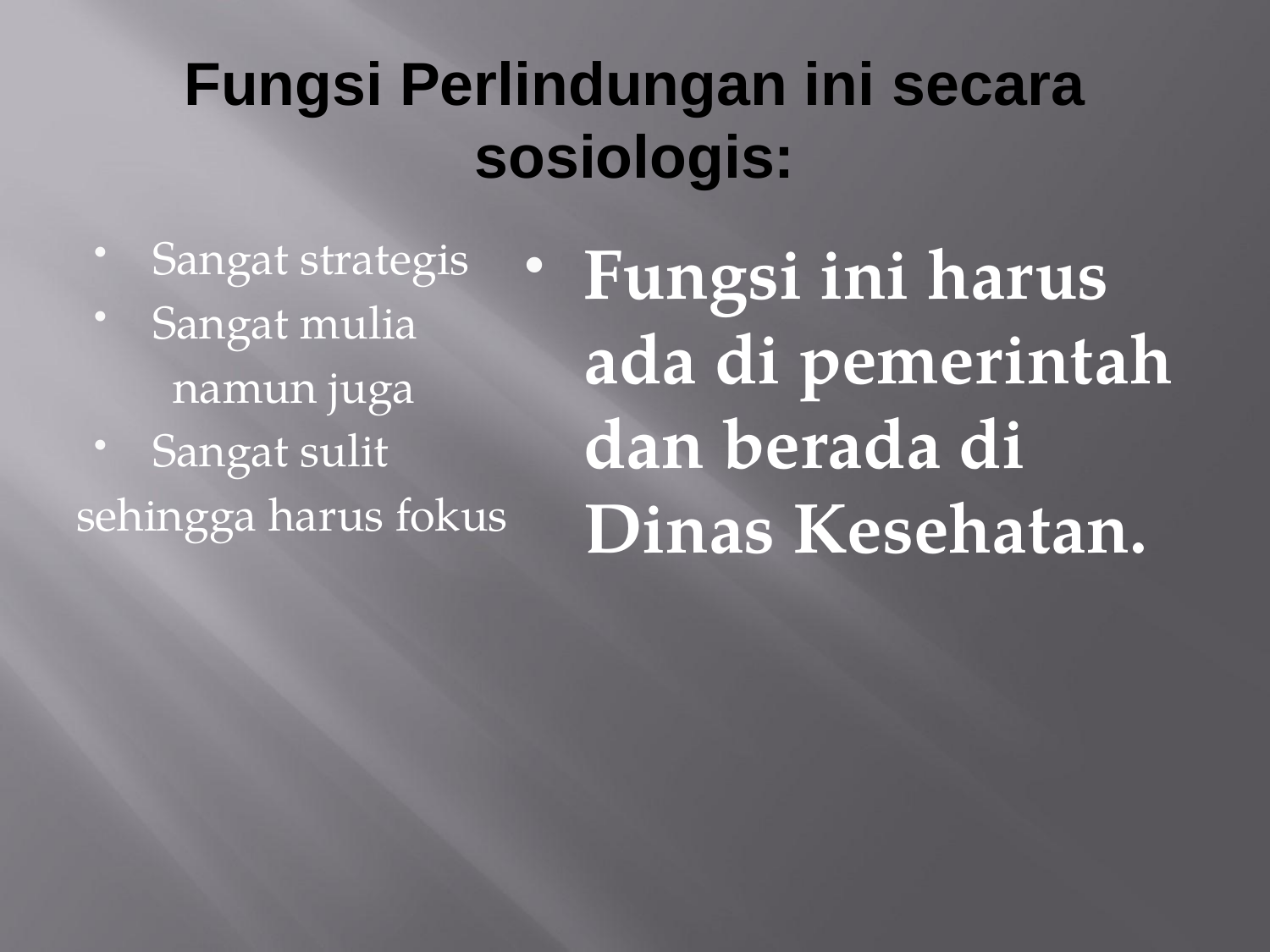

# Fungsi Perlindungan ini secara sosiologis:
Sangat strategis
Sangat mulia
namun juga
Sangat sulit
sehingga harus fokus
Fungsi ini harus ada di pemerintah dan berada di Dinas Kesehatan.